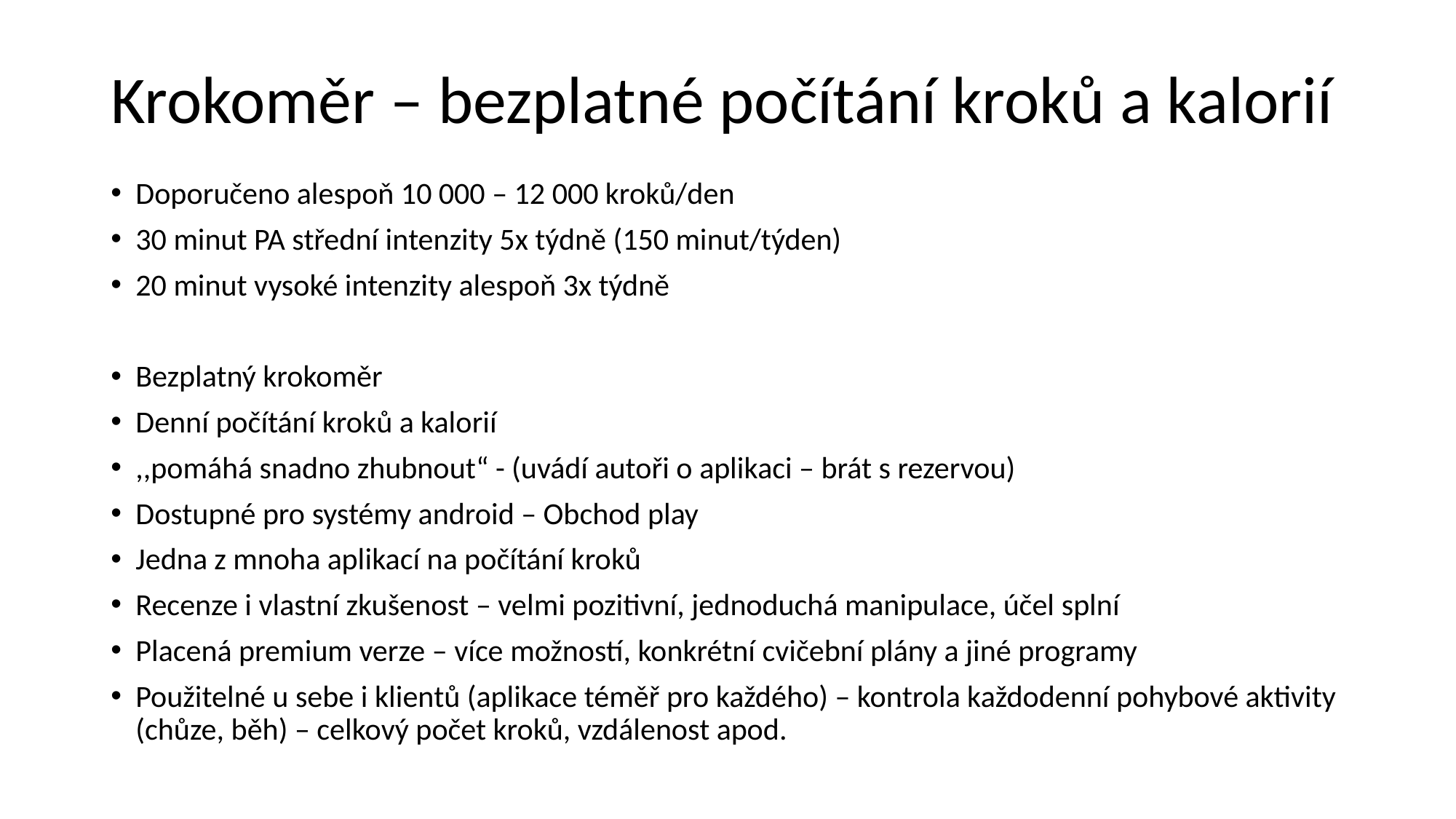

# Krokoměr – bezplatné počítání kroků a kalorií
Doporučeno alespoň 10 000 – 12 000 kroků/den
30 minut PA střední intenzity 5x týdně (150 minut/týden)
20 minut vysoké intenzity alespoň 3x týdně

Bezplatný krokoměr
Denní počítání kroků a kalorií
,,pomáhá snadno zhubnout“ - (uvádí autoři o aplikaci – brát s rezervou)
Dostupné pro systémy android – Obchod play
Jedna z mnoha aplikací na počítání kroků
Recenze i vlastní zkušenost – velmi pozitivní, jednoduchá manipulace, účel splní
Placená premium verze – více možností, konkrétní cvičební plány a jiné programy
Použitelné u sebe i klientů (aplikace téměř pro každého) – kontrola každodenní pohybové aktivity (chůze, běh) – celkový počet kroků, vzdálenost apod.